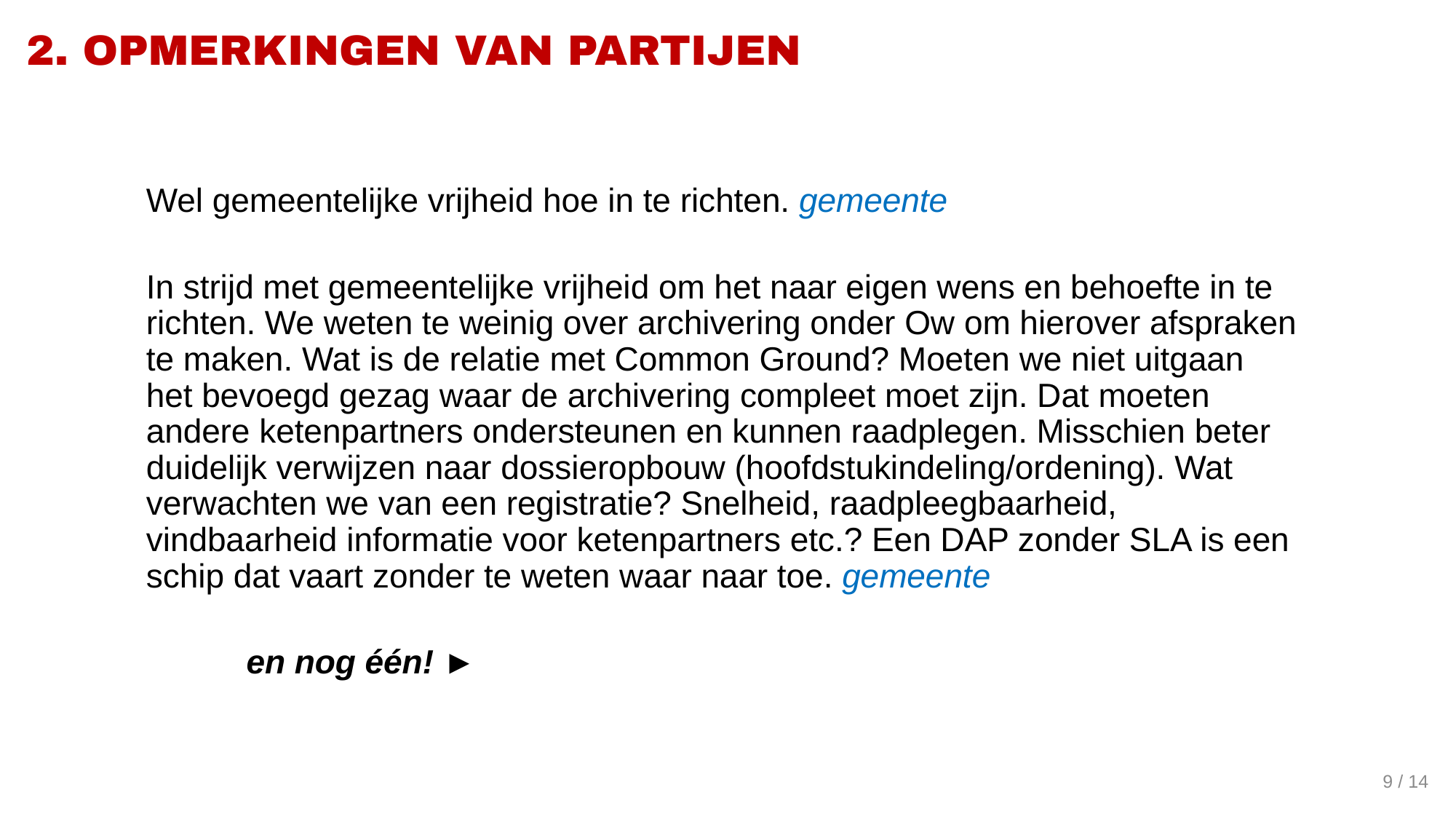

# 2. OPMERKINGEN VAN PARTIJEN
Wel gemeentelijke vrijheid hoe in te richten. gemeente
In strijd met gemeentelijke vrijheid om het naar eigen wens en behoefte in te richten. We weten te weinig over archivering onder Ow om hierover afspraken te maken. Wat is de relatie met Common Ground? Moeten we niet uitgaan het bevoegd gezag waar de archivering compleet moet zijn. Dat moeten andere ketenpartners ondersteunen en kunnen raadplegen. Misschien beter duidelijk verwijzen naar dossieropbouw (hoofdstukindeling/ordening). Wat verwachten we van een registratie? Snelheid, raadpleegbaarheid, vindbaarheid informatie voor ketenpartners etc.? Een DAP zonder SLA is een schip dat vaart zonder te weten waar naar toe. gemeente
								en nog één! ►
9 / 14